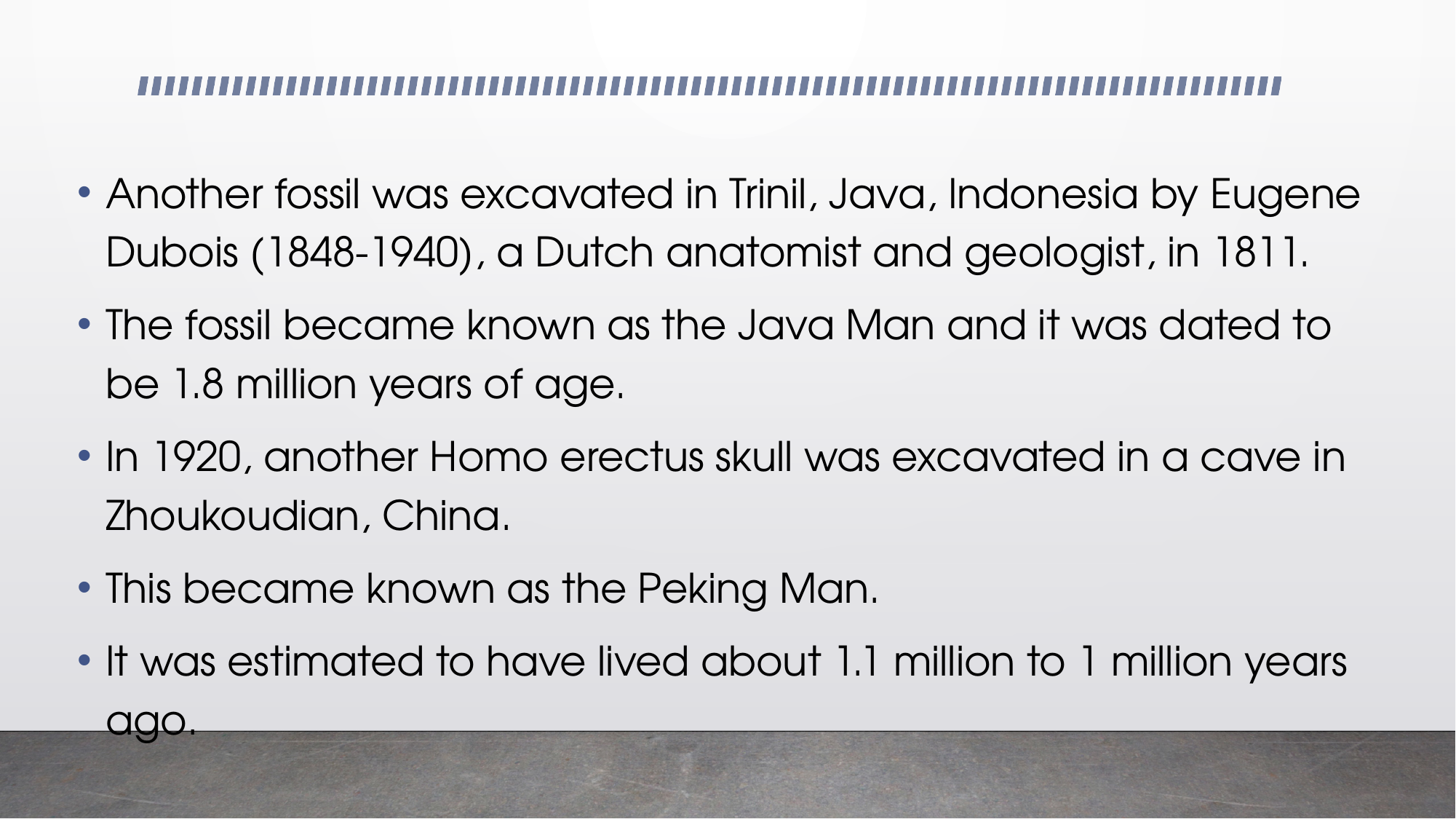

Another fossil was excavated in Trinil, Java, Indonesia by Eugene Dubois (1848-1940), a Dutch anatomist and geologist, in 1811.
The fossil became known as the Java Man and it was dated to be 1.8 million years of age.
In 1920, another Homo erectus skull was excavated in a cave in Zhoukoudian, China.
This became known as the Peking Man.
It was estimated to have lived about 1.1 million to 1 million years ago.